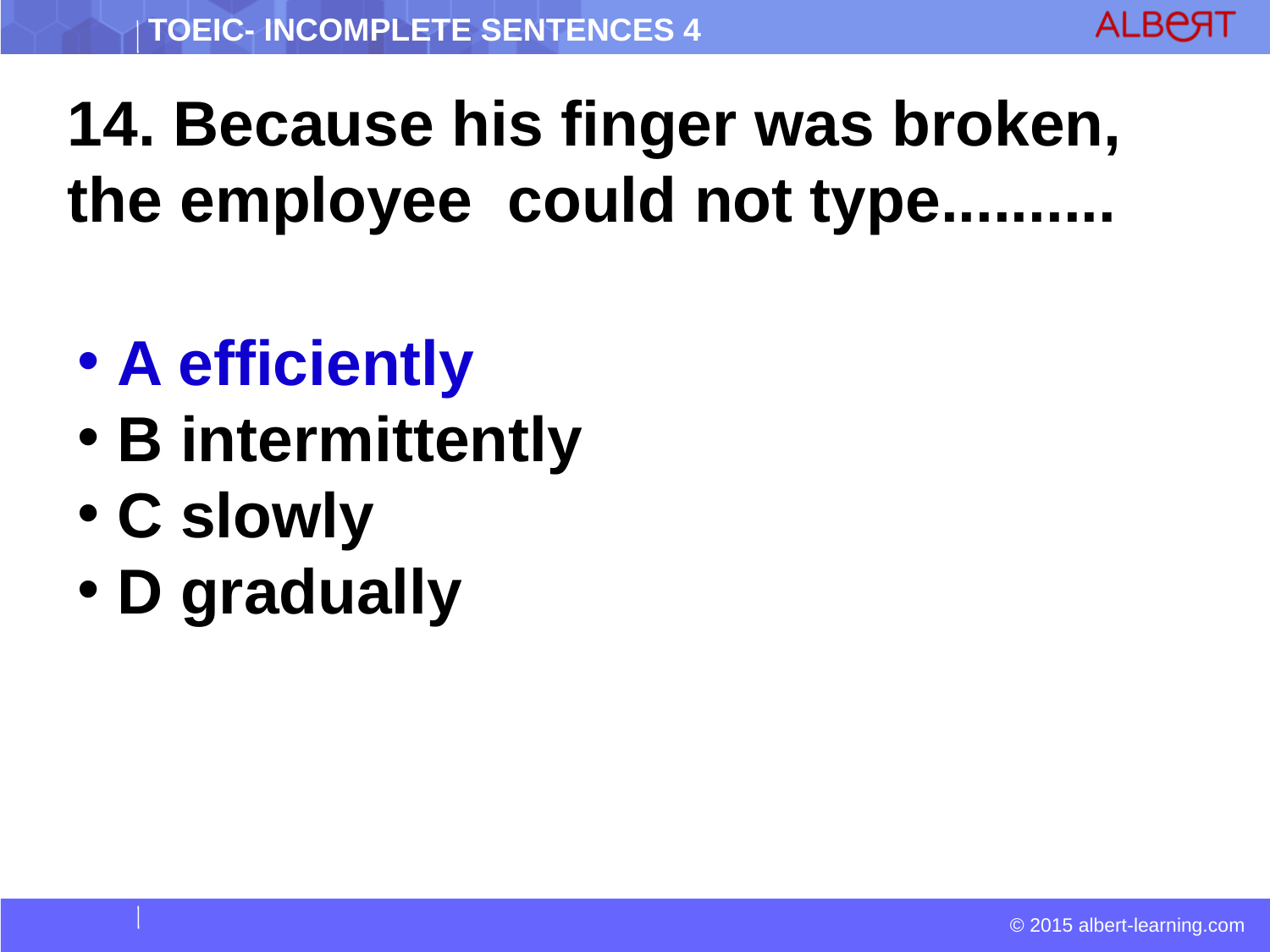

14. Because his finger was broken, the employee  could not type..........
 A efficiently
 B intermittently
 C slowly
 D gradually